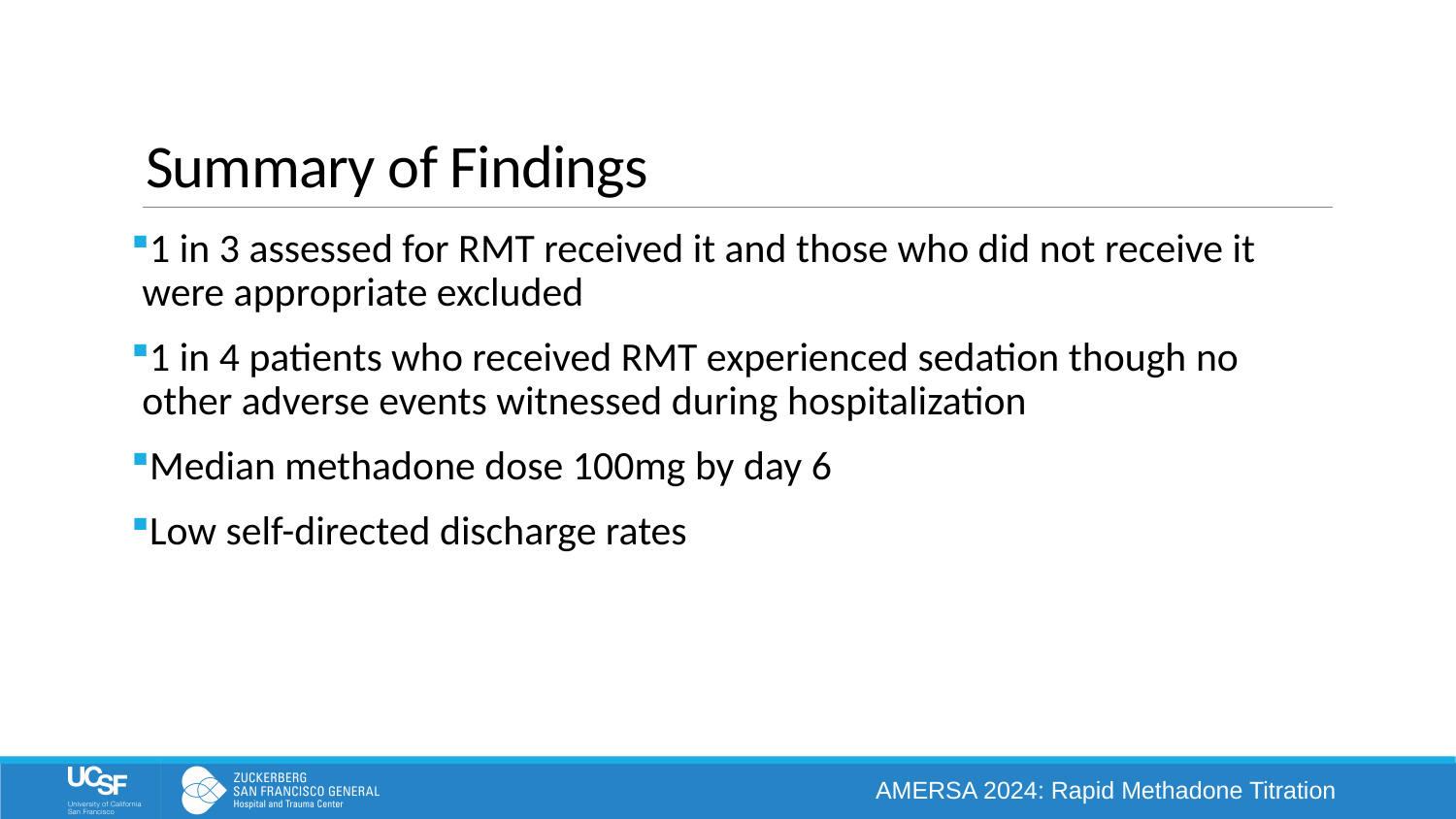

# Summary of Findings
1 in 3 assessed for RMT received it and those who did not receive it were appropriate excluded
1 in 4 patients who received RMT experienced sedation though no other adverse events witnessed during hospitalization
Median methadone dose 100mg by day 6
Low self-directed discharge rates